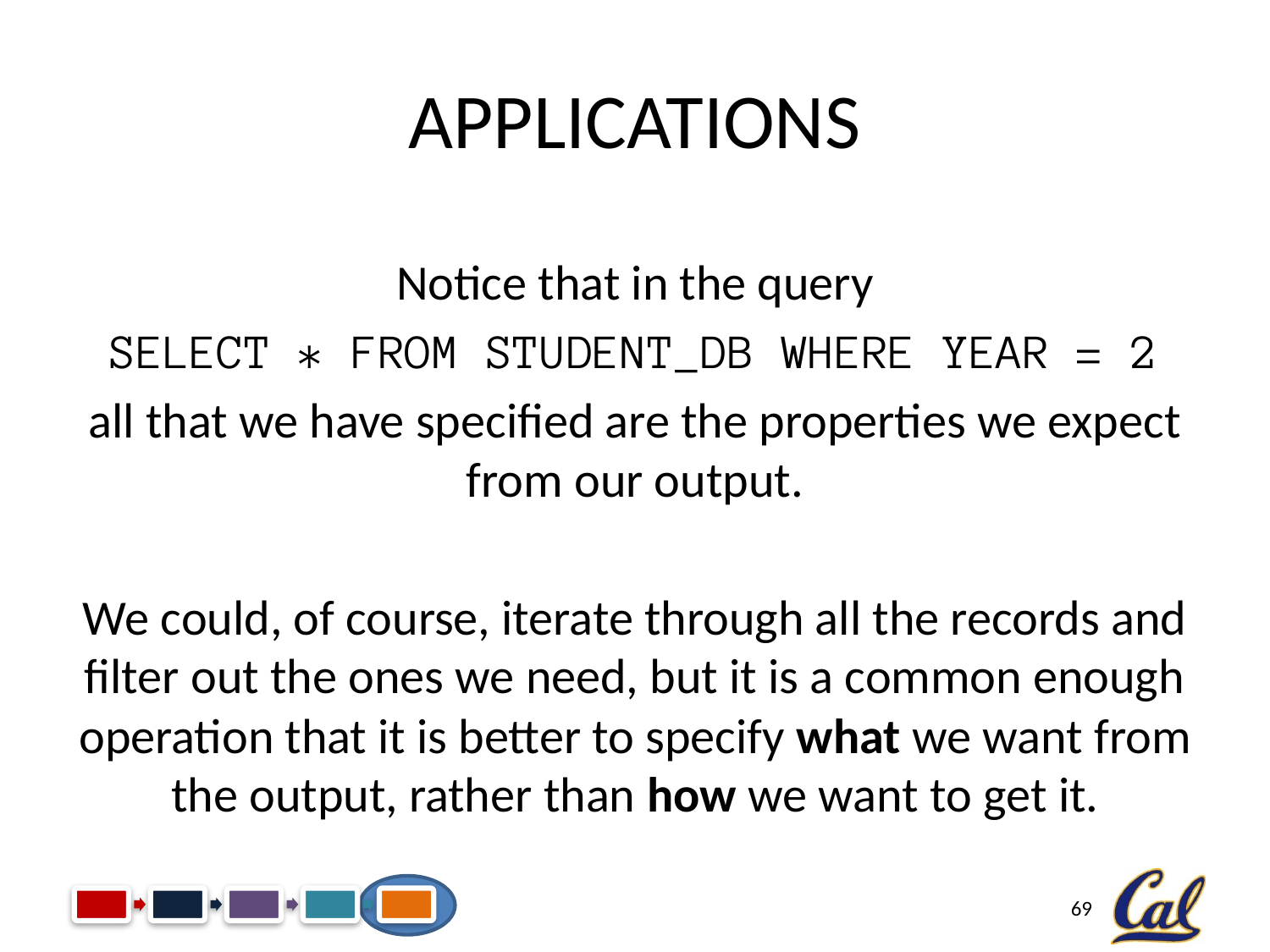

# Applications
Notice that in the query
SELECT * FROM STUDENT_DB WHERE YEAR = 2
all that we have specified are the properties we expect from our output.

We could, of course, iterate through all the records and filter out the ones we need, but it is a common enough operation that it is better to specify what we want from the output, rather than how we want to get it.